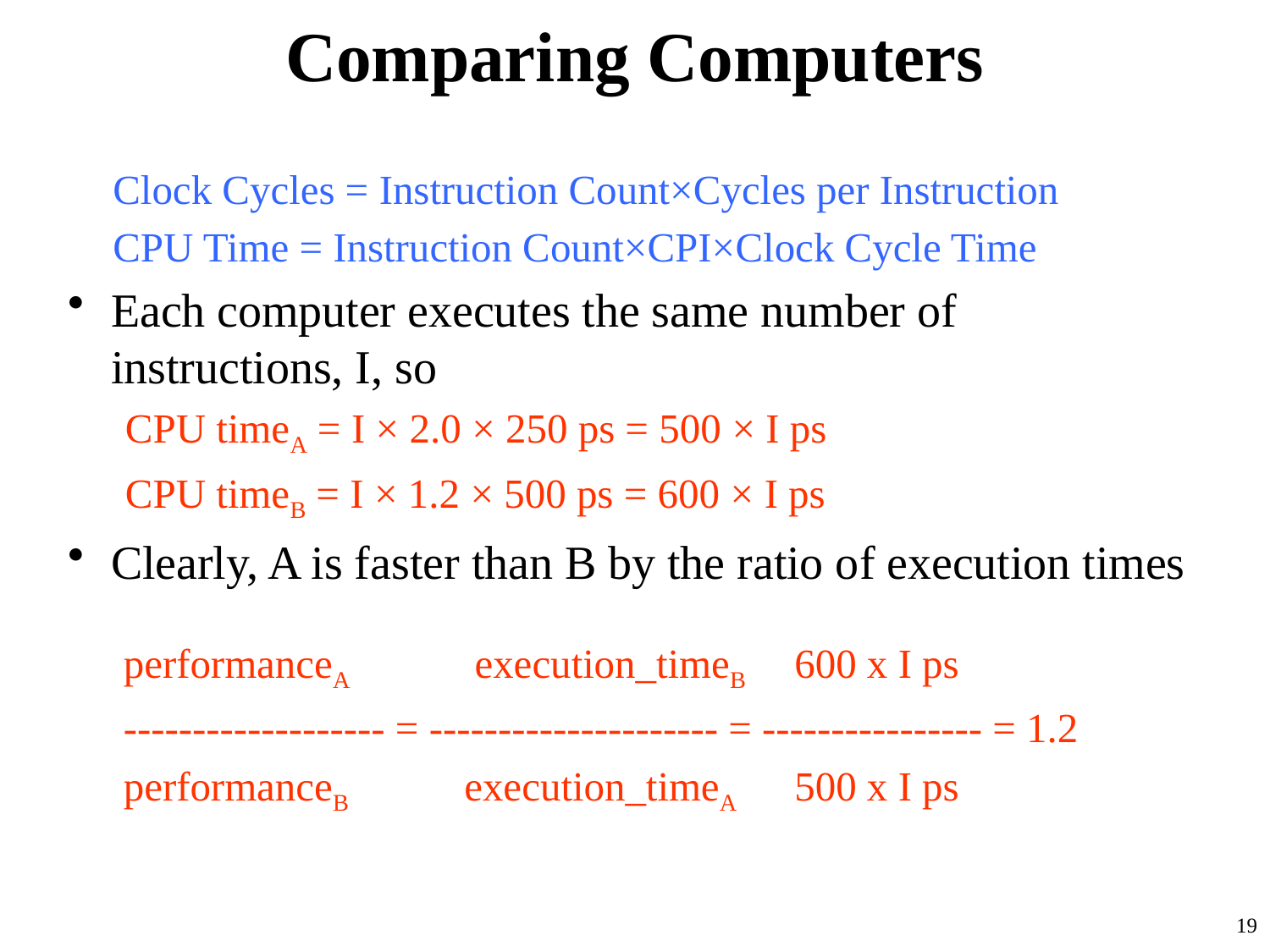

# Comparing Computers
Clock Cycles = Instruction Count×Cycles per Instruction
CPU Time = Instruction Count×CPI×Clock Cycle Time
Each computer executes the same number of instructions, I, so
CPU timeA = I × 2.0 × 250 ps = 500 × I ps
CPU timeB = I × 1.2 × 500 ps = 600 × I ps
Clearly, A is faster than B by the ratio of execution times

performanceA 	   execution_timeB 	   600 x I ps
------------------- = --------------------- = ---------------- = 1.2
performanceB 	  execution_timeA 	   500 x I ps
19